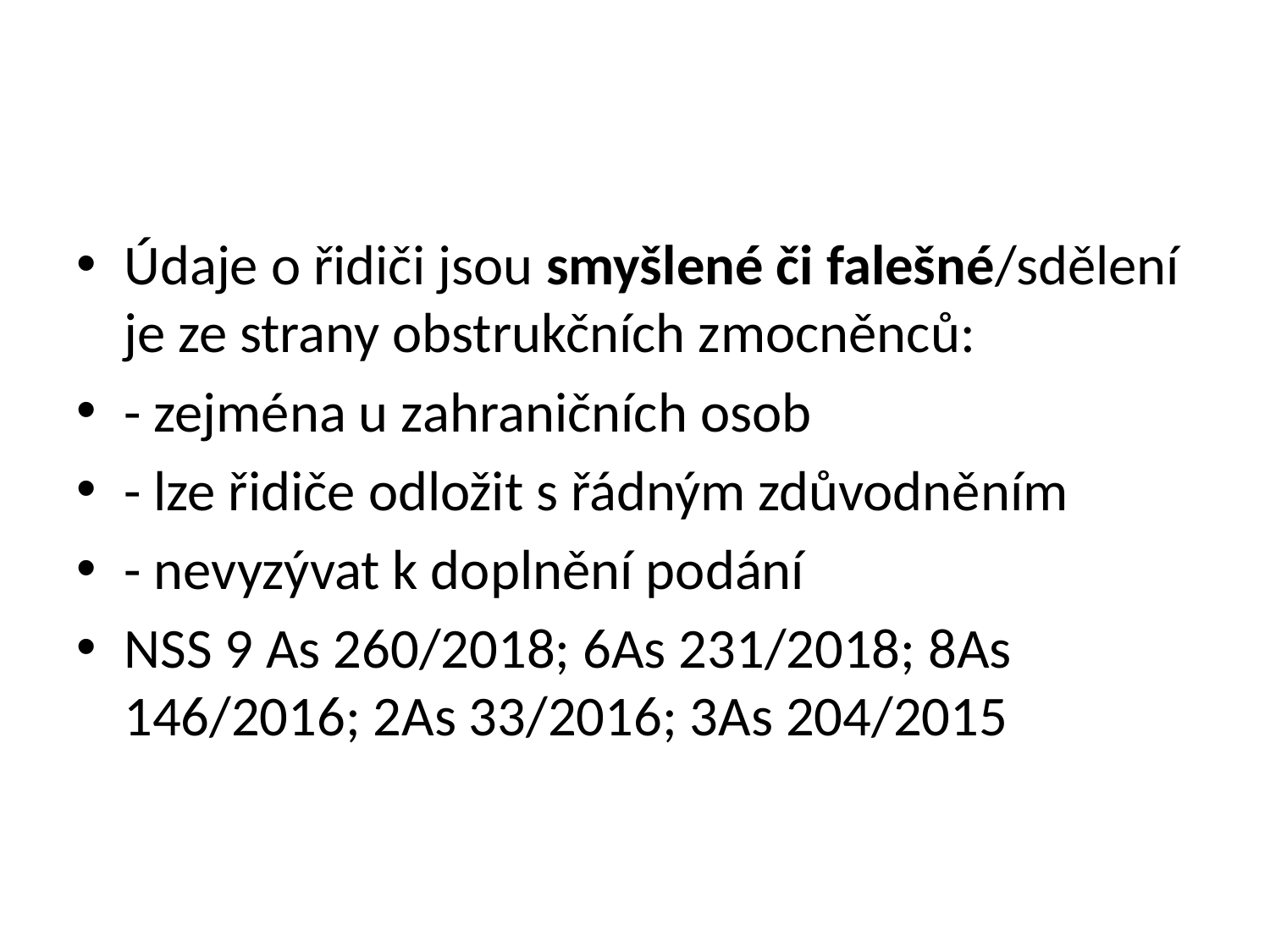

#
Údaje o řidiči jsou smyšlené či falešné/sdělení je ze strany obstrukčních zmocněnců:
- zejména u zahraničních osob
- lze řidiče odložit s řádným zdůvodněním
- nevyzývat k doplnění podání
NSS 9 As 260/2018; 6As 231/2018; 8As 146/2016; 2As 33/2016; 3As 204/2015